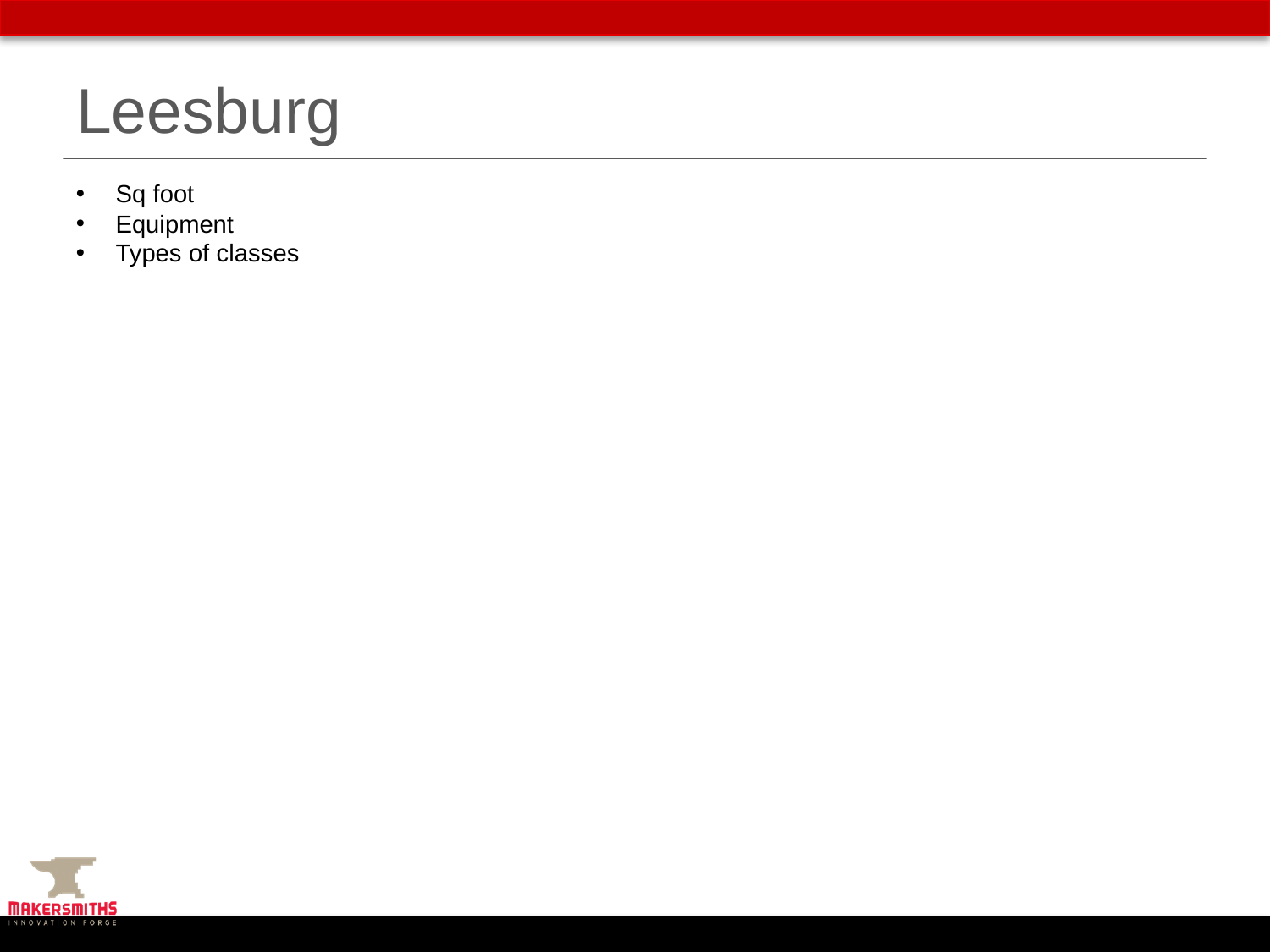

# Leesburg
Sq foot
Equipment
Types of classes